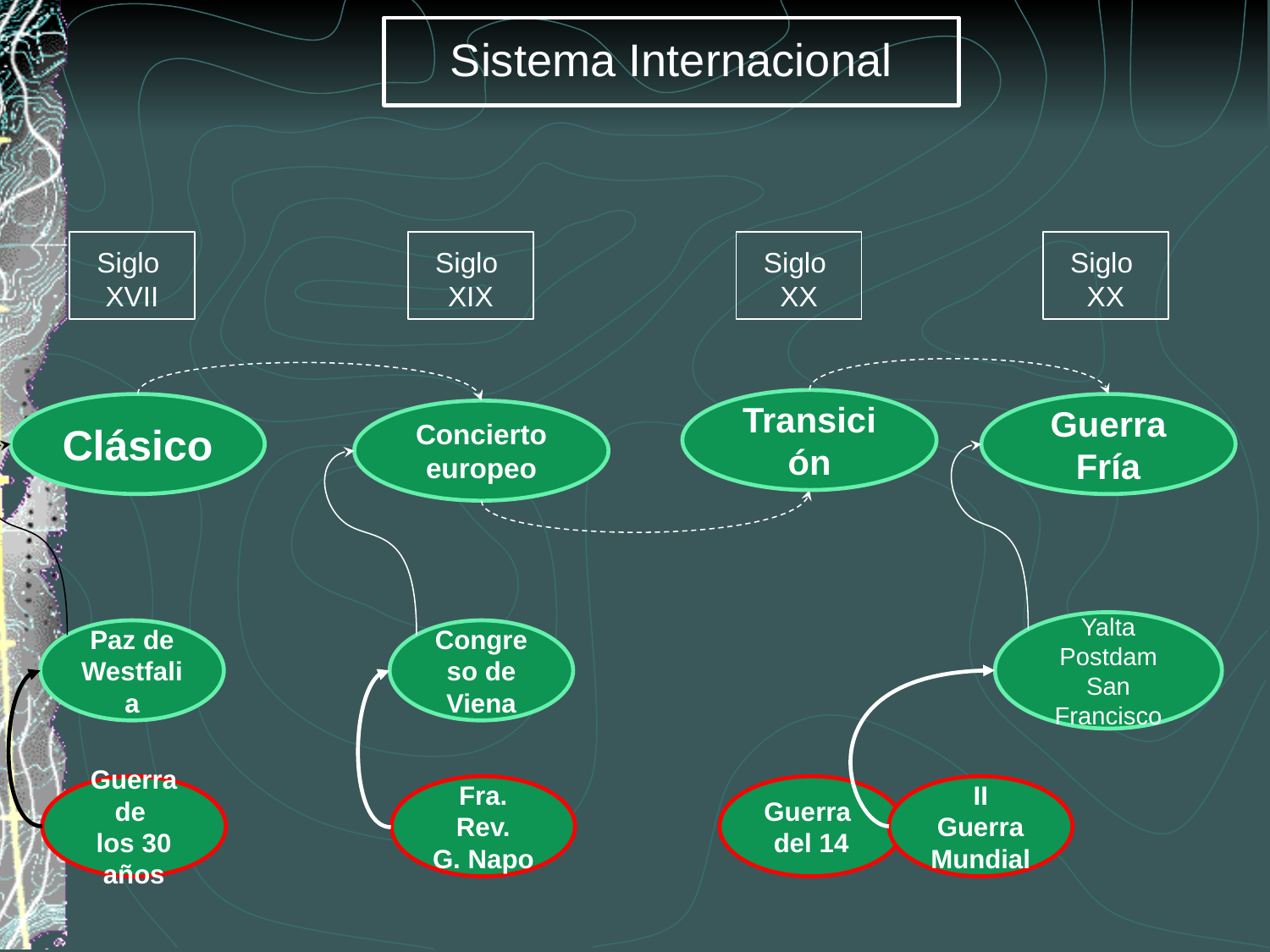

Sistema Internacional
Siglo
XVII
Siglo
XIX
Siglo
XX
Siglo
XX

Transición

Clásico

Guerra Fría

Concierto europeo

Yalta
Postdam
San Francisco
Paz de Westfalia
Congreso de Viena
Guerra de
los 30 años
Fra. Rev.
G. Napo
Guerra
del 14
II Guerra Mundial